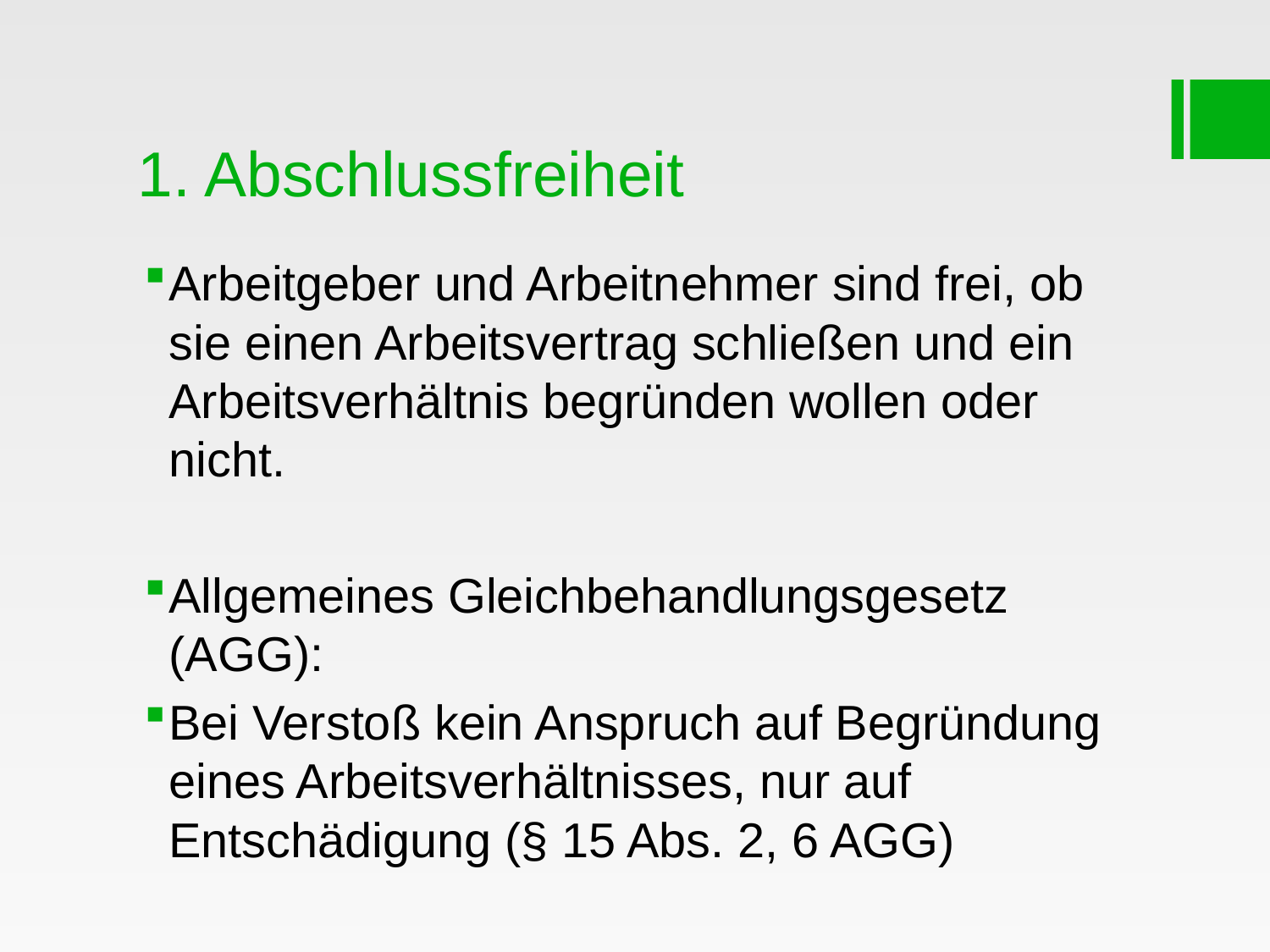

# 1. Abschlussfreiheit
Arbeitgeber und Arbeitnehmer sind frei, ob sie einen Arbeitsvertrag schließen und ein Arbeitsverhältnis begründen wollen oder nicht.

Allgemeines Gleichbehandlungsgesetz (AGG):
Bei Verstoß kein Anspruch auf Begründung eines Arbeitsverhältnisses, nur auf Entschädigung (§ 15 Abs. 2, 6 AGG)